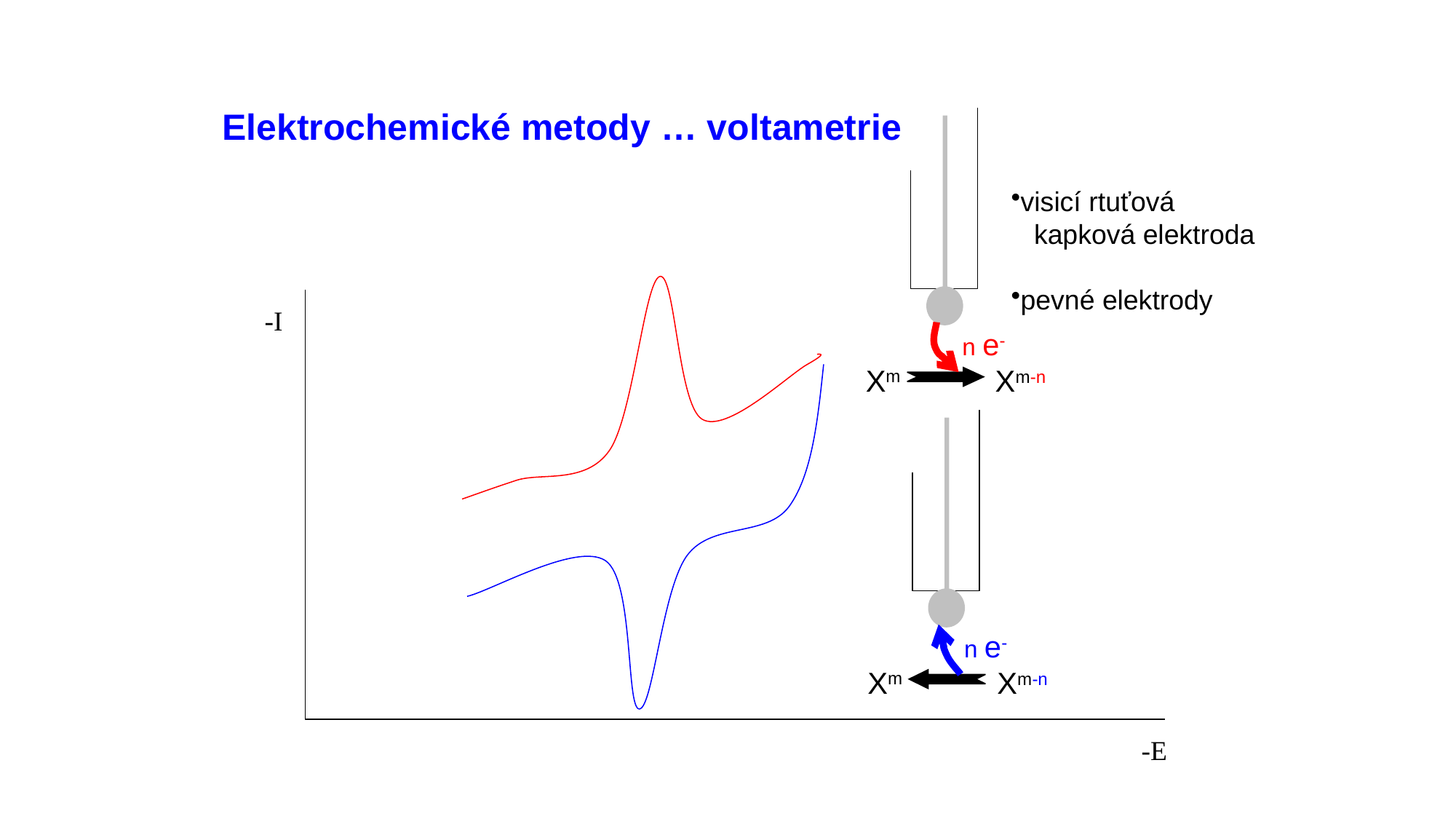

Elektrochemické metody … voltametrie

n e-

Xm
Xm-n

visicí rtuťová
   kapková elektroda

pevné elektrody

-I

n e-

Xm
Xm-n

-E